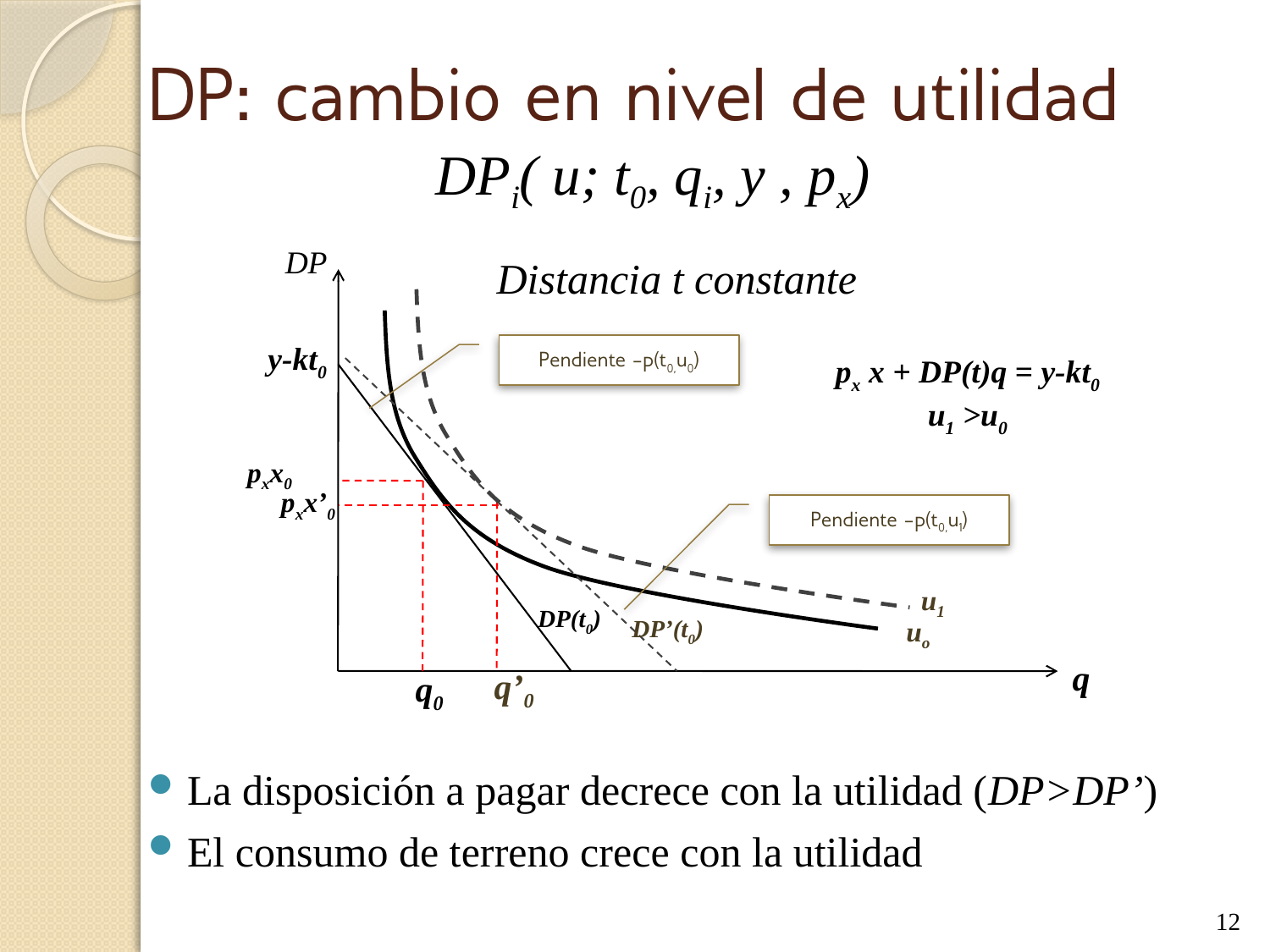

# DP: cambio en nivel de utilidad
DPi( u; t0, qi, y , px)
DP
Distancia t constante

y-kt0
px x + DP(t)q = y-kt0
u1 >u0
pxx0
u1
DP(t0)
DP’(t0)
uo
q
q’0
q0
Pendiente –p(t0,u0)
pxx’0
Pendiente –p(t0,u1)
La disposición a pagar decrece con la utilidad (DP>DP’)
El consumo de terreno crece con la utilidad
12